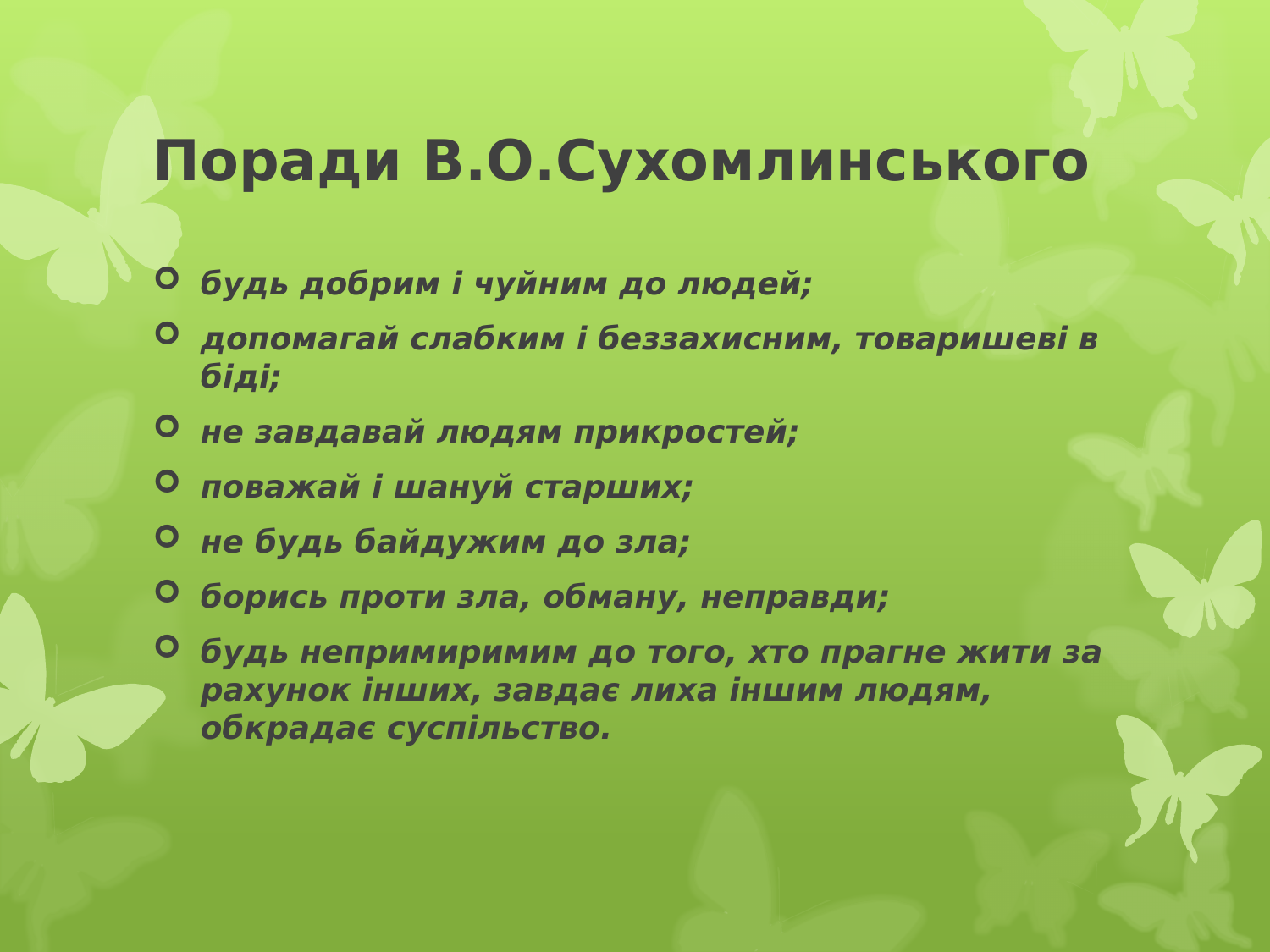

# Поради В.О.Сухомлинського
будь добрим і чуйним до людей;
допомагай слабким і беззахисним, товаришеві в біді;
не завдавай людям прикростей;
поважай і шануй старших;
не будь байдужим до зла;
борись проти зла, обману, неправди;
будь непримиримим до того, хто прагне жити за рахунок інших, завдає лиха іншим людям, обкрадає суспільство.